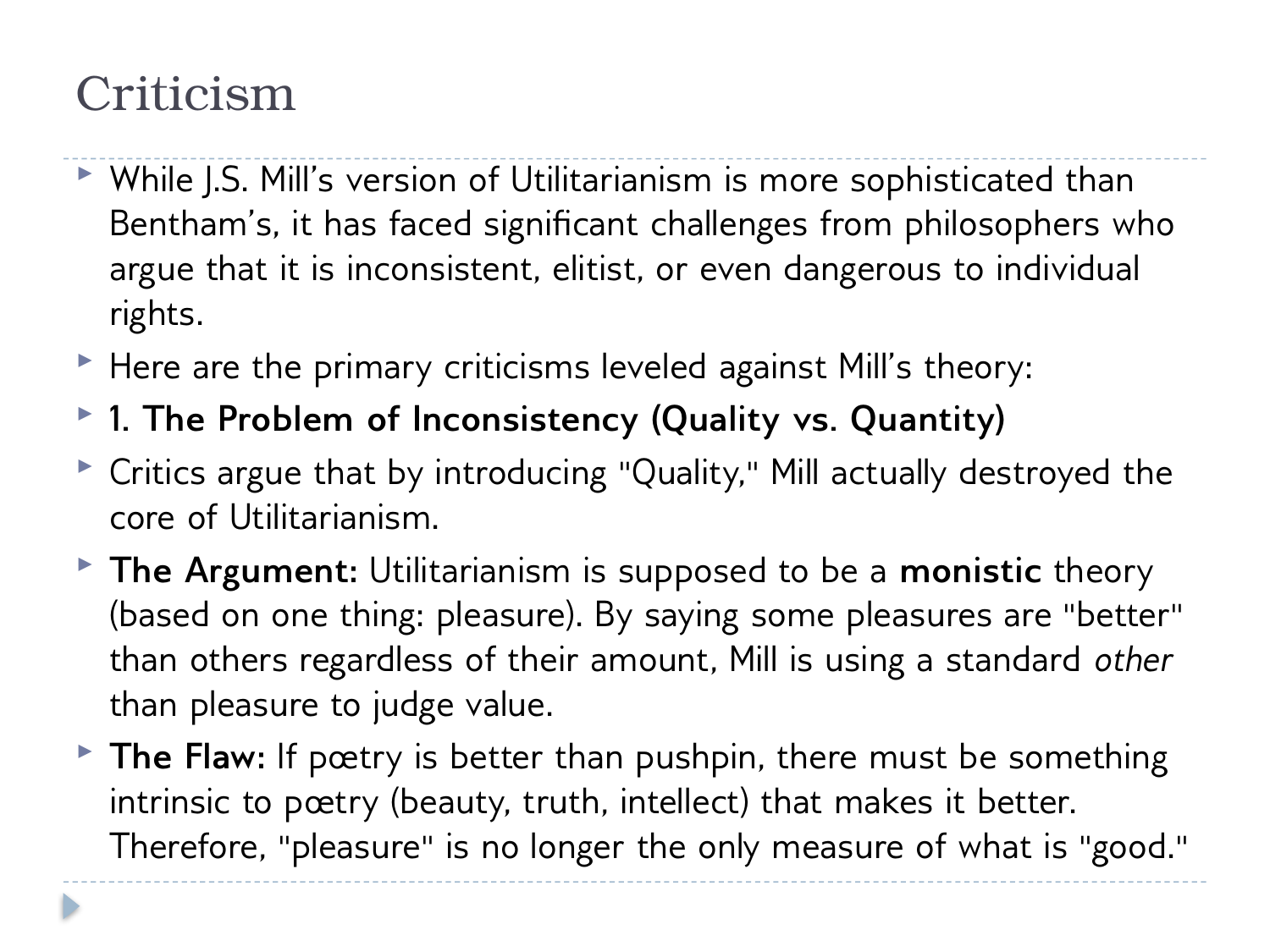

# Criticism
While J.S. Mill’s version of Utilitarianism is more sophisticated than Bentham’s, it has faced significant challenges from philosophers who argue that it is inconsistent, elitist, or even dangerous to individual rights.
Here are the primary criticisms leveled against Mill’s theory:
1. The Problem of Inconsistency (Quality vs. Quantity)
Critics argue that by introducing "Quality," Mill actually destroyed the core of Utilitarianism.
The Argument: Utilitarianism is supposed to be a monistic theory (based on one thing: pleasure). By saying some pleasures are "better" than others regardless of their amount, Mill is using a standard other than pleasure to judge value.
The Flaw: If poetry is better than pushpin, there must be something intrinsic to poetry (beauty, truth, intellect) that makes it better. Therefore, "pleasure" is no longer the only measure of what is "good."